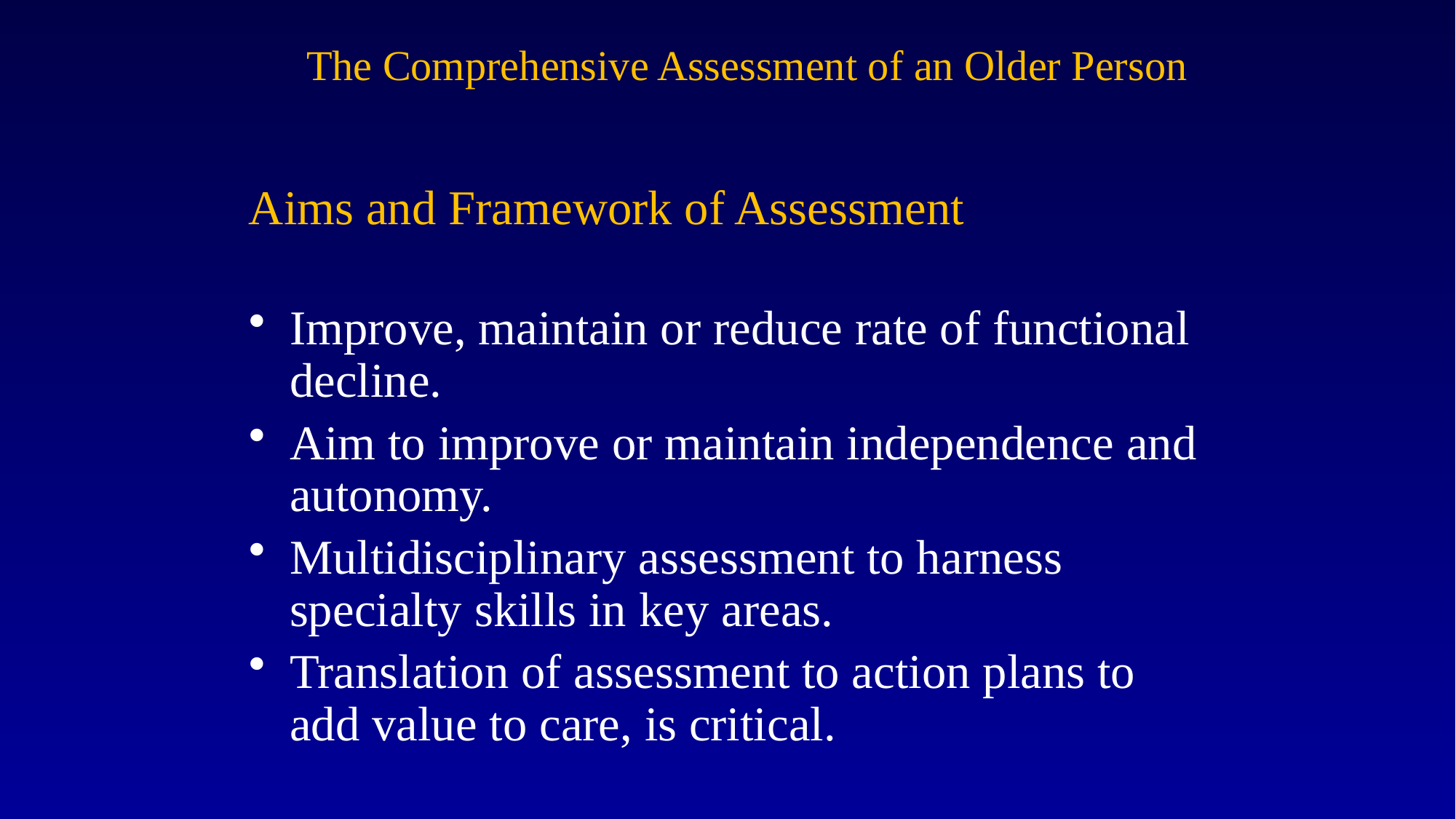

# The Comprehensive Assessment of an Older Person
Aims and Framework of Assessment
Improve, maintain or reduce rate of functional decline.
Aim to improve or maintain independence and autonomy.
Multidisciplinary assessment to harness specialty skills in key areas.
Translation of assessment to action plans to add value to care, is critical.